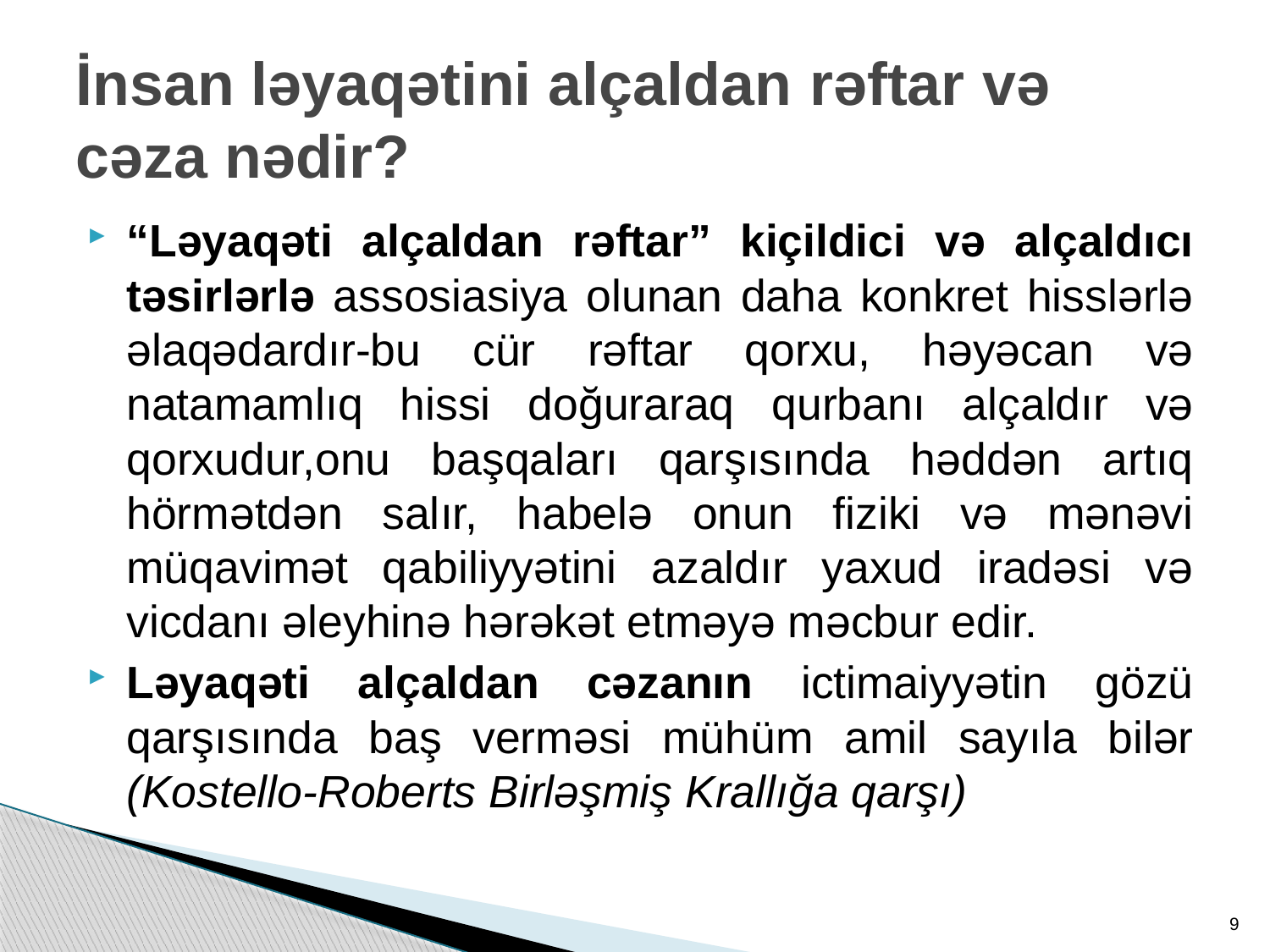

# İnsan ləyaqətini alçaldan rəftar və cəza nədir?
“Ləyaqəti alçaldan rəftar” kiçildici və alçaldıcı təsirlərlə assosiasiya olunan daha konkret hisslərlə əlaqədardır-bu cür rəftar qorxu, həyəcan və natamamlıq hissi doğuraraq qurbanı alçaldır və qorxudur,onu başqaları qarşısında həddən artıq hörmətdən salır, habelə onun fiziki və mənəvi müqavimət qabiliyyətini azaldır yaxud iradəsi və vicdanı əleyhinə hərəkət etməyə məcbur edir.
Ləyaqəti alçaldan cəzanın ictimaiyyətin gözü qarşısında baş verməsi mühüm amil sayıla bilər (Kostello-Roberts Birləşmiş Krallığa qarşı)
9